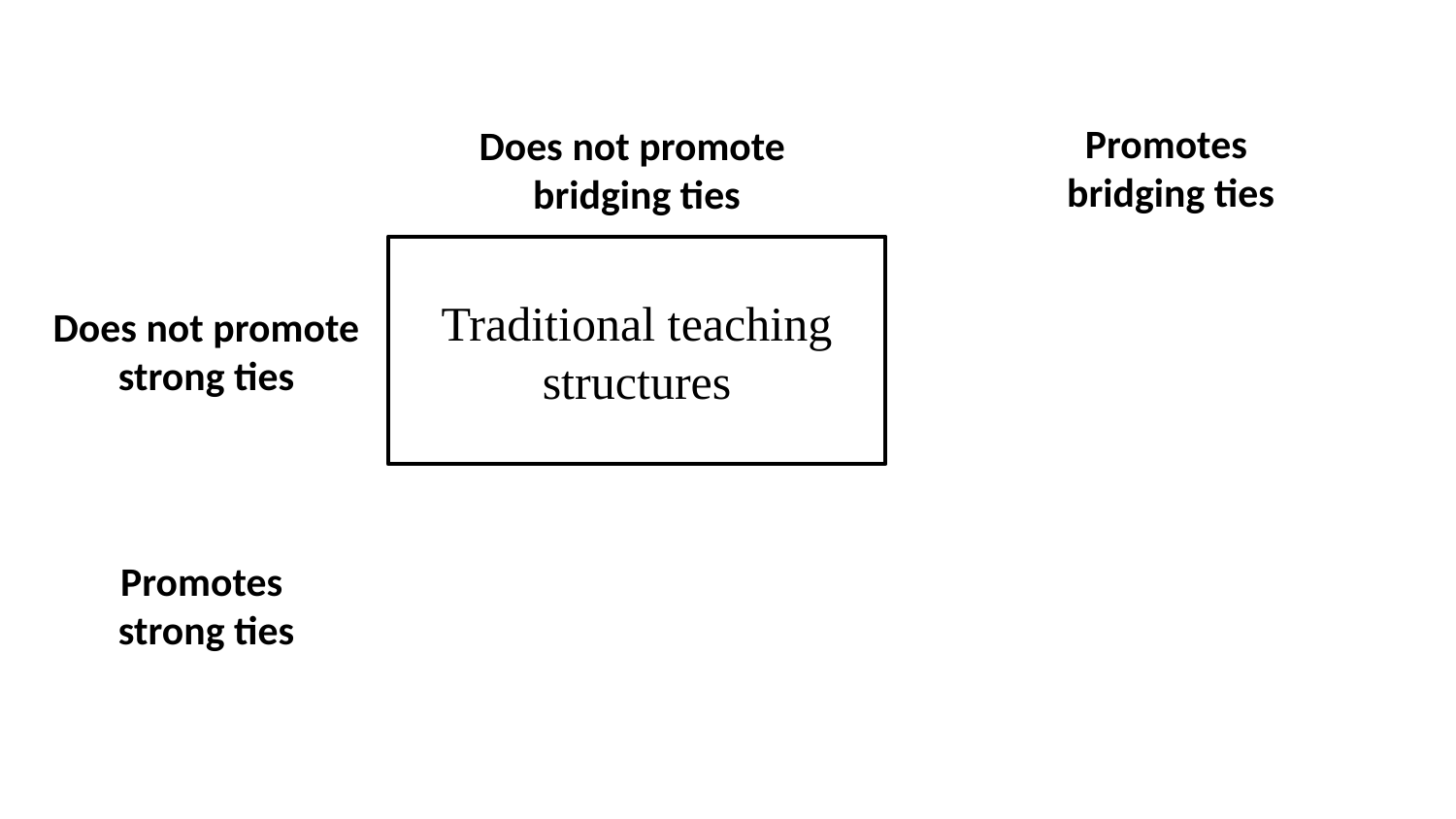

#
Promotes
bridging ties
Does not promote
bridging ties
Does not promote strong ties
Traditional teaching structures
Promotes
strong ties